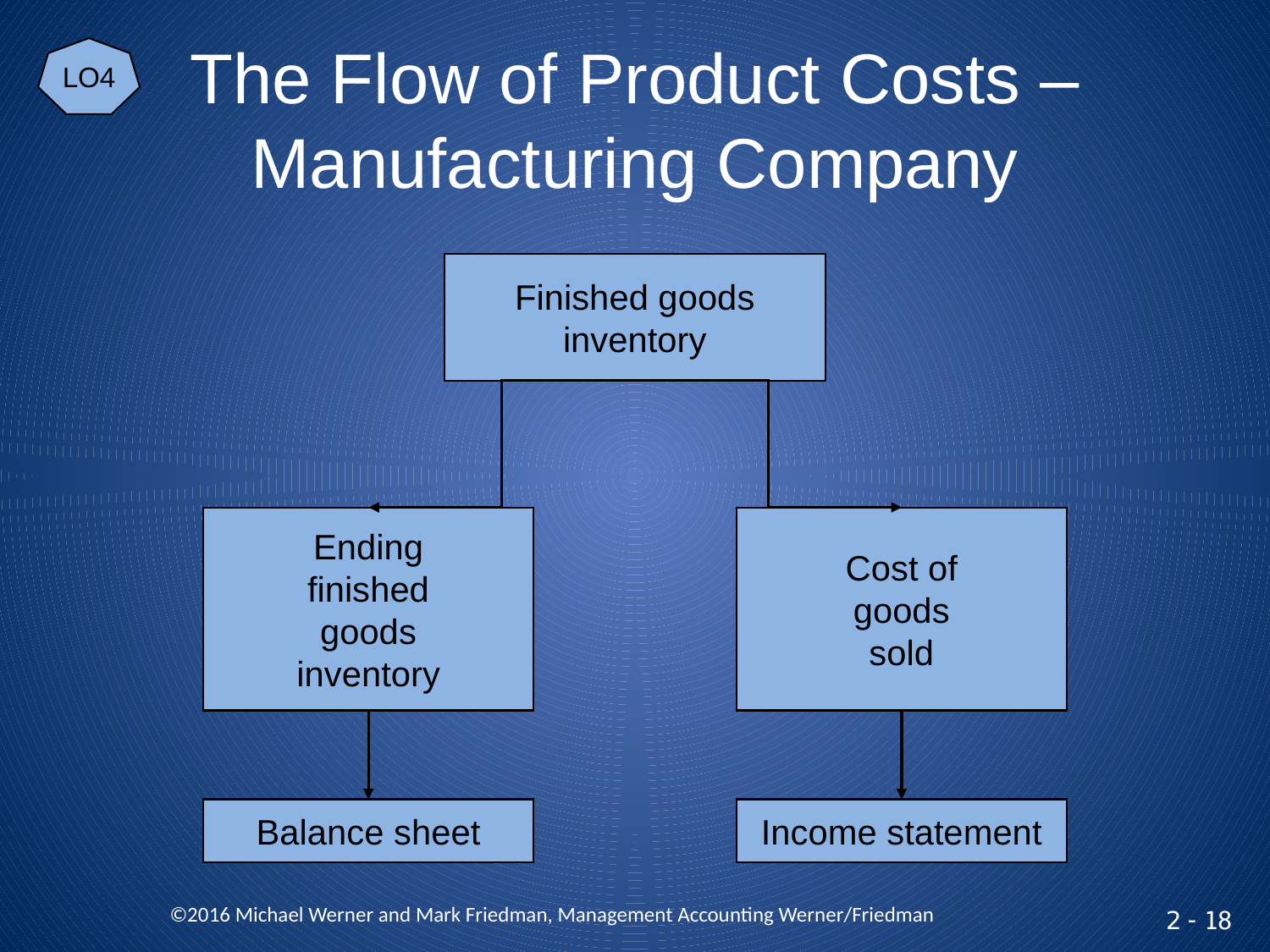

LO4
# The Flow of Product Costs –Manufacturing Company
Finished goods
inventory
Ending
finished
goods
inventory
Cost of
goods
sold
Balance sheet
Income statement
  ©2016 Michael Werner and Mark Friedman, Management Accounting Werner/Friedman